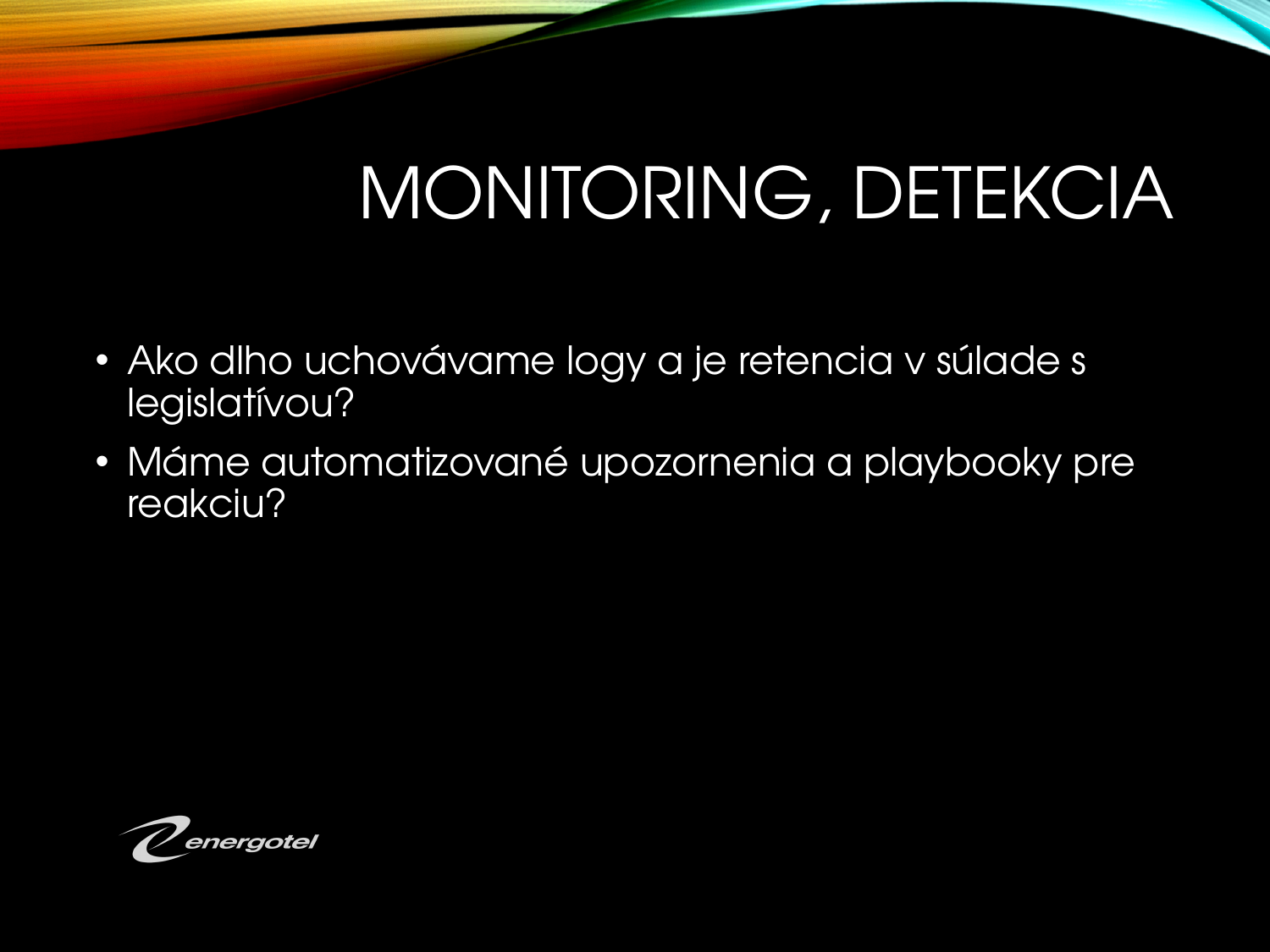

# Monitoring, detekcia
Ako dlho uchovávame logy a je retencia v súlade s legislatívou?
Máme automatizované upozornenia a playbooky pre reakciu?